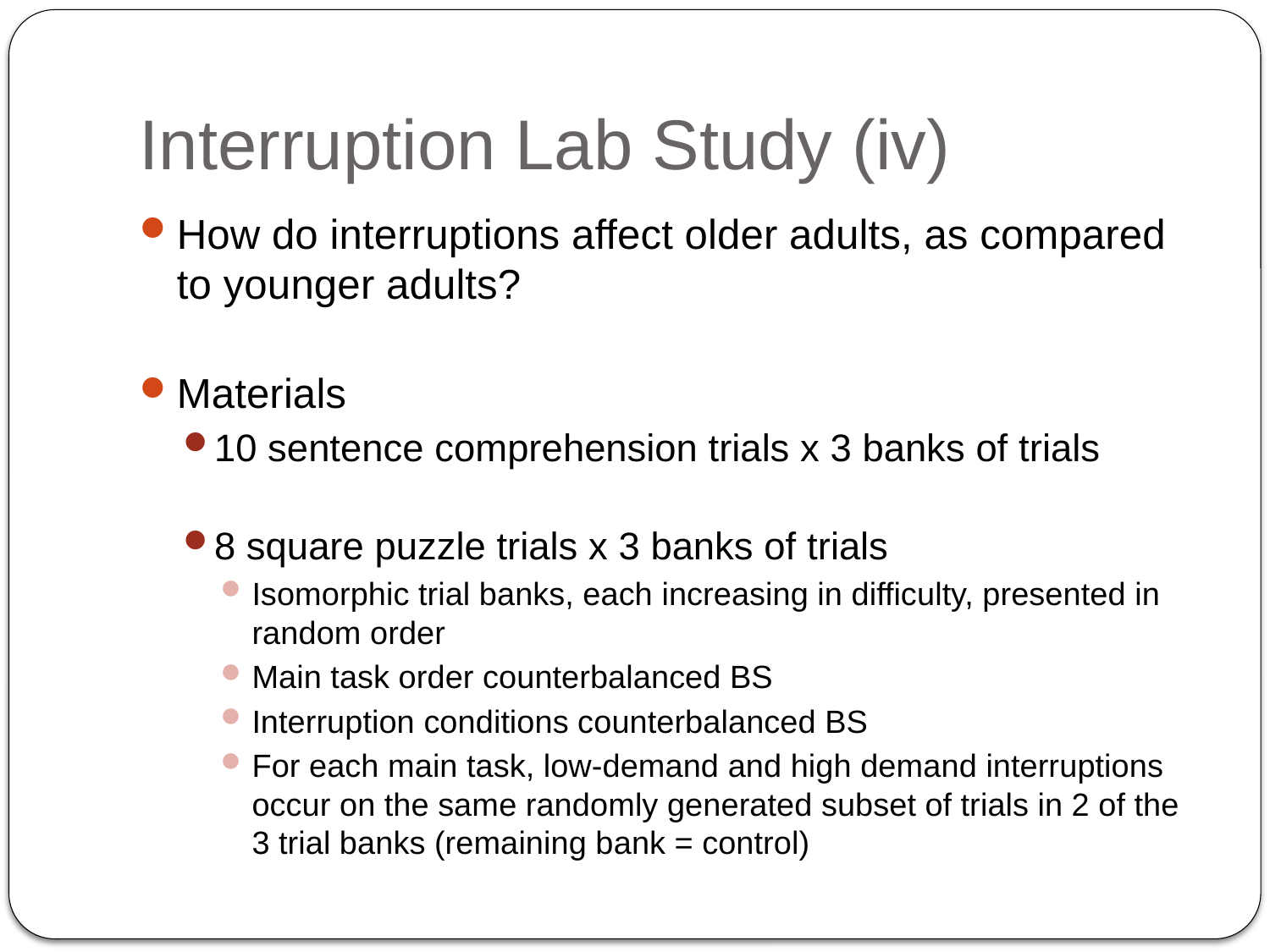

# Interruption Lab Study (iv)
How do interruptions affect older adults, as compared to younger adults?
Materials
10 sentence comprehension trials x 3 banks of trials
8 square puzzle trials x 3 banks of trials
Isomorphic trial banks, each increasing in difficulty, presented in random order
Main task order counterbalanced BS
Interruption conditions counterbalanced BS
For each main task, low-demand and high demand interruptions occur on the same randomly generated subset of trials in 2 of the 3 trial banks (remaining bank = control)